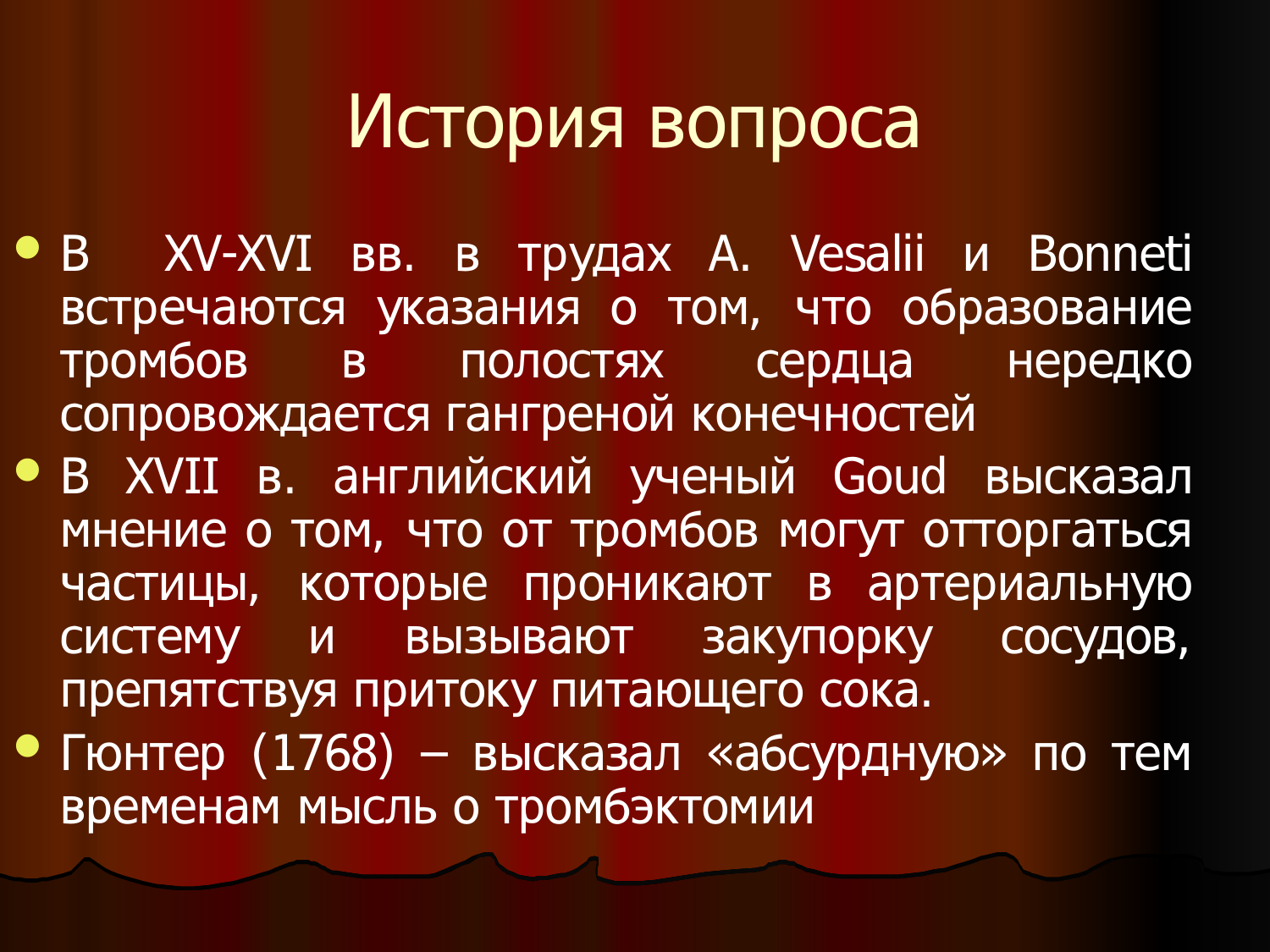

# История вопроса
В  XV-XVI вв. в трудах A. Vesalii и Bonneti встречаются указания о том, что образование тромбов в полостях сердца нередко сопровождается гангреной конечностей
В XVII в. английский ученый Goud высказал мнение о том, что от тромбов могут отторгаться частицы, которые проникают в артериальную систему и вызывают закупорку сосудов, препятст­вуя притоку питающего сока.
Гюнтер (1768) – высказал «абсурдную» по тем временам мысль о тромбэктомии